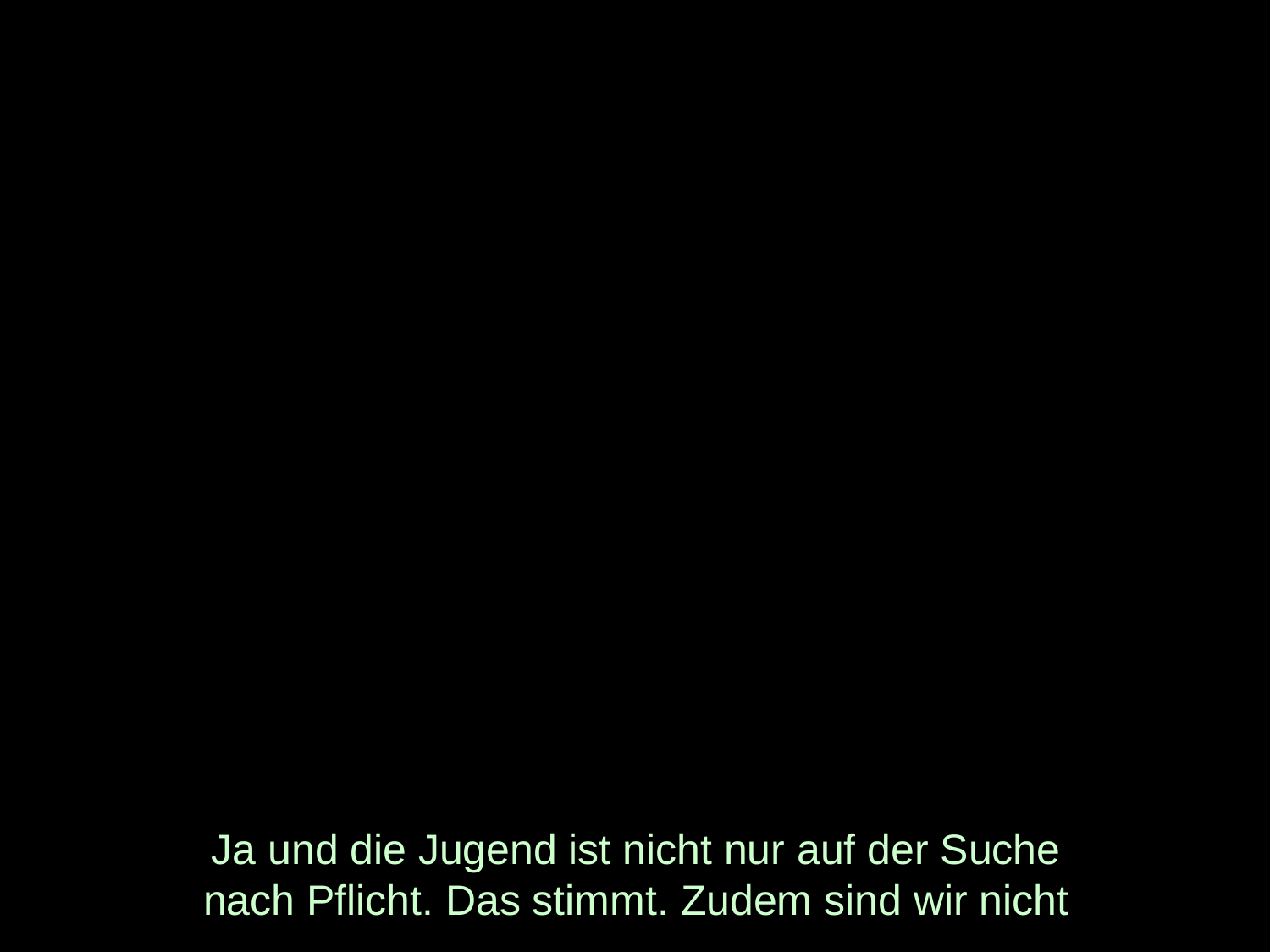

# Ja und die Jugend ist nicht nur auf der Suche nach Pflicht. Das stimmt. Zudem sind wir nicht